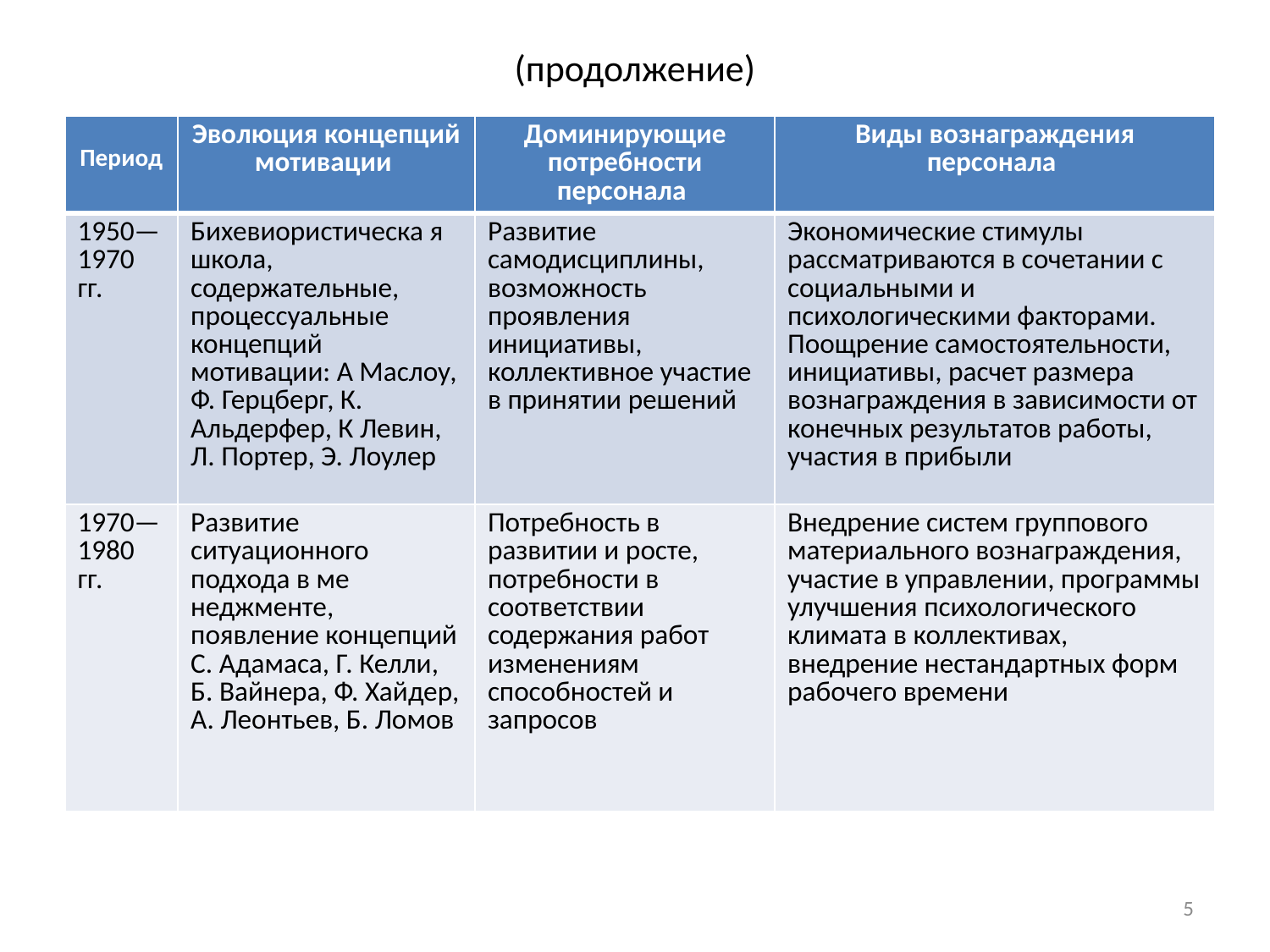

# (продолжение)
| Период | Эволюция концепций мотивации | Доминирующие потребности персонала | Виды вознаграждения персонала |
| --- | --- | --- | --- |
| 1950— 1970 гг. | Бихевиористическа я школа, содержательные, процессуальные концепций мотивации: А Маслоу, Ф. Герцберг, К. Альдерфер, К Левин, Л. Портер, Э. Лоулер | Развитие самодисциплины, возможность проявления инициативы, коллективное участие в принятии решений | Экономические стимулы рассматриваются в сочетании с социальными и психологическими факторами. Поощрение самостоятельности, инициативы, расчет размера вознаграждения в зависимости от конечных результатов работы, участия в прибыли |
| 1970— 1980 гг. | Развитие ситуационного подхода в ме неджменте, появление концепций С. Адамаса, Г. Келли, Б. Вайнера, Ф. Хайдер, А. Леонтьев, Б. Ломов | Потребность в развитии и росте, потребности в соответствии содержания работ изменениям способностей и запросов | Внедрение систем группового материального вознаграждения, участие в управлении, программы улучшения психологического климата в коллективах, внедрение нестандартных форм рабочего времени |

5